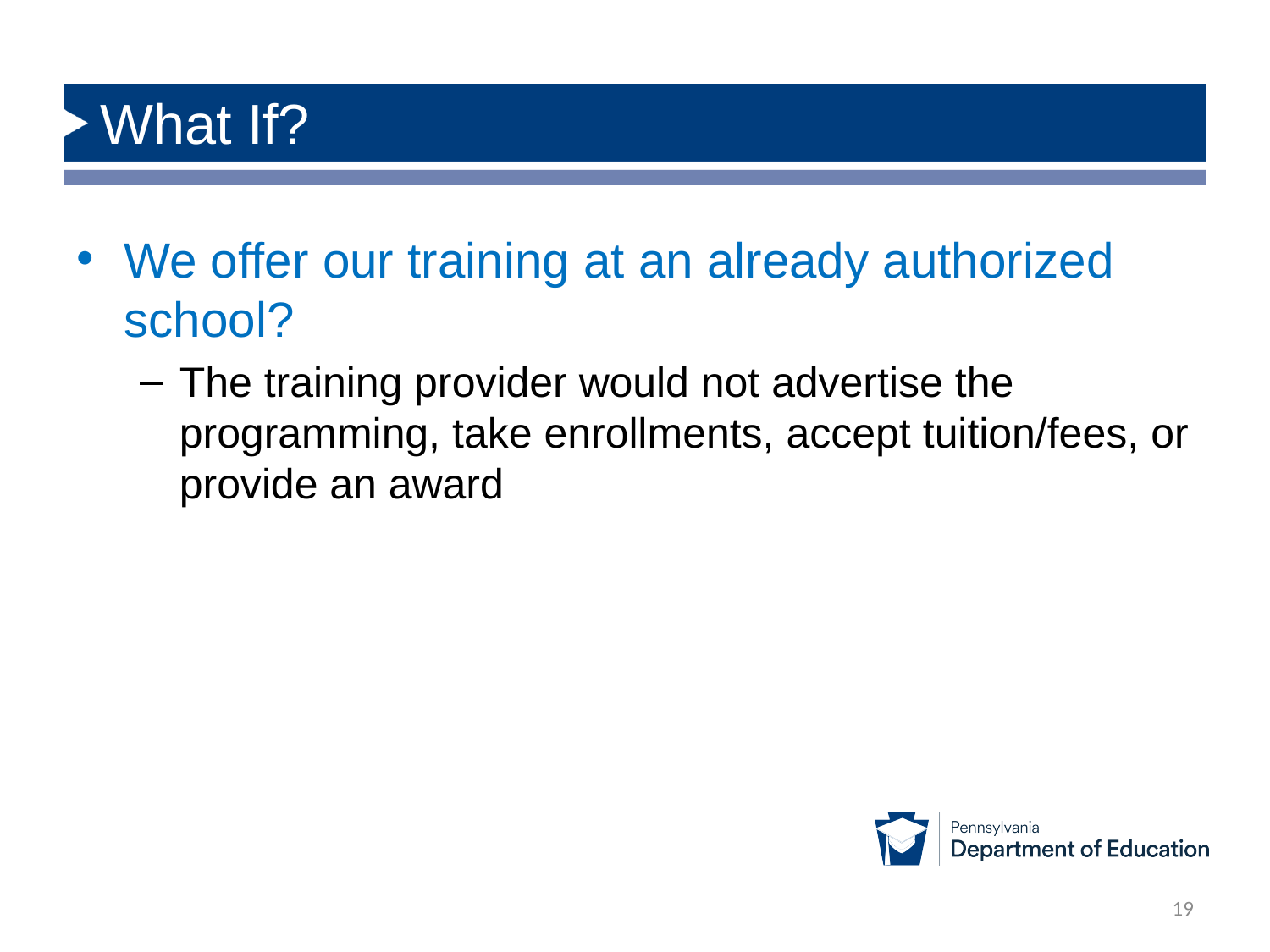

# What If?
We offer our training at an already authorized school?
The training provider would not advertise the programming, take enrollments, accept tuition/fees, or provide an award
19